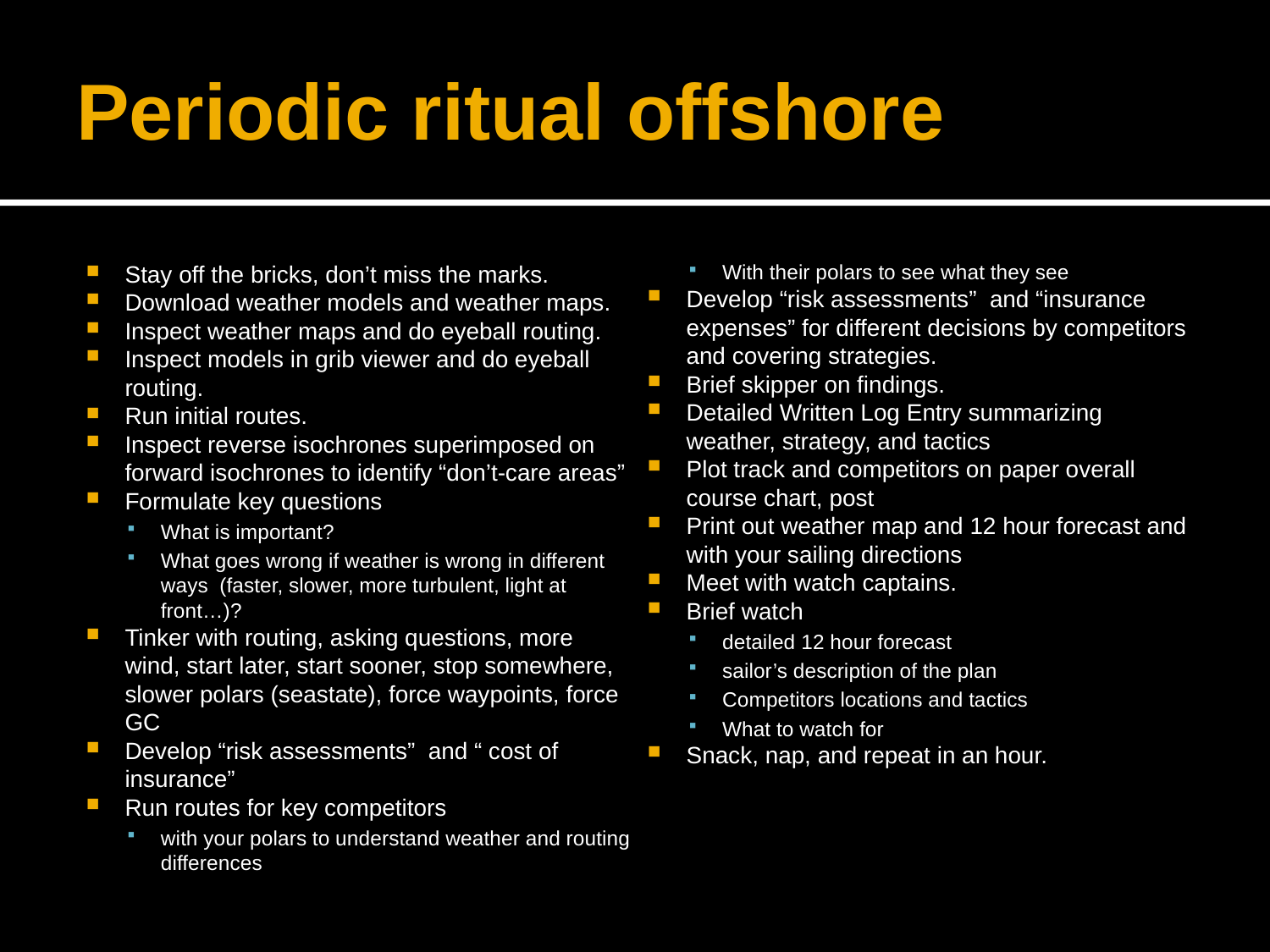

# Periodic ritual offshore
Stay off the bricks, don’t miss the marks.
Download weather models and weather maps.
Inspect weather maps and do eyeball routing.
Inspect models in grib viewer and do eyeball routing.
Run initial routes.
Inspect reverse isochrones superimposed on forward isochrones to identify “don’t-care areas”
Formulate key questions
What is important?
What goes wrong if weather is wrong in different ways  (faster, slower, more turbulent, light at front…)?
Tinker with routing, asking questions, more wind, start later, start sooner, stop somewhere, slower polars (seastate), force waypoints, force GC
Develop “risk assessments”  and “ cost of insurance”
Run routes for key competitors
with your polars to understand weather and routing differences
With their polars to see what they see
Develop “risk assessments”  and “insurance expenses” for different decisions by competitors and covering strategies.
Brief skipper on findings.
Detailed Written Log Entry summarizing weather, strategy, and tactics
Plot track and competitors on paper overall course chart, post
Print out weather map and 12 hour forecast and with your sailing directions
Meet with watch captains.
Brief watch
detailed 12 hour forecast
sailor’s description of the plan
Competitors locations and tactics
What to watch for
Snack, nap, and repeat in an hour.